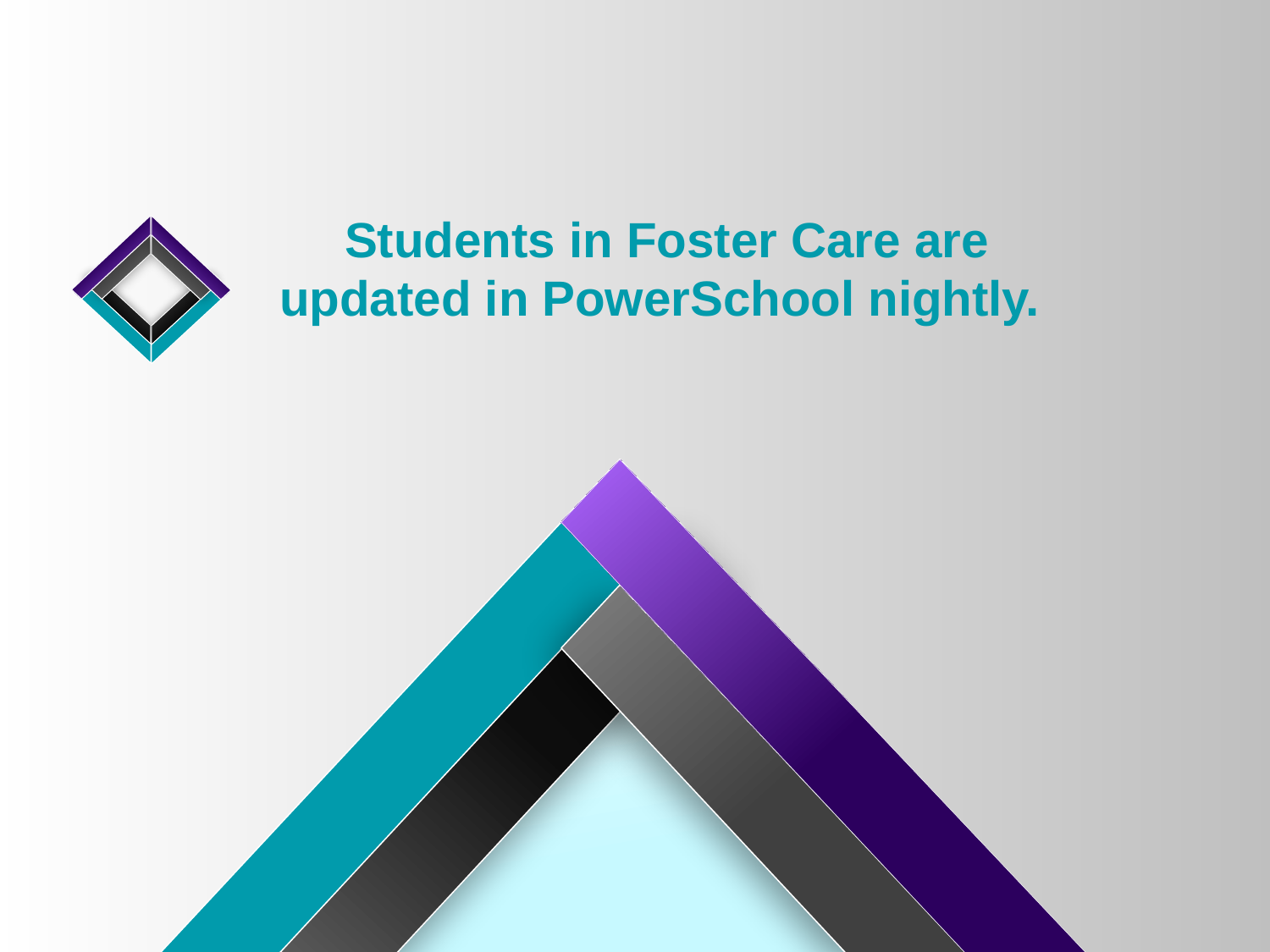

Students in Foster Care are updated in PowerSchool nightly.